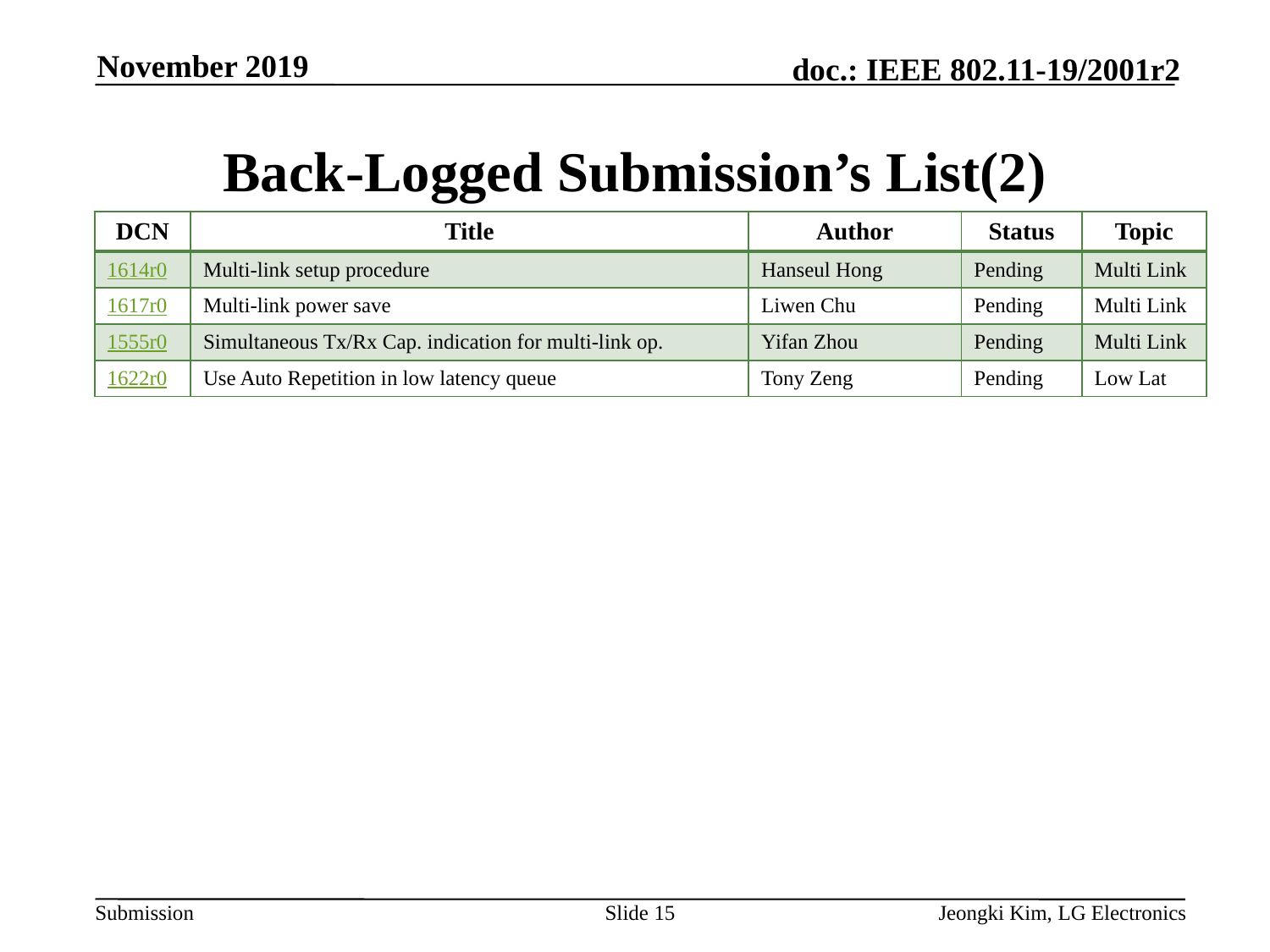

November 2019
# Back-Logged Submission’s List(2)
| DCN | Title | Author | Status | Topic |
| --- | --- | --- | --- | --- |
| 1614r0 | Multi-link setup procedure | Hanseul Hong | Pending | Multi Link |
| 1617r0 | Multi-link power save | Liwen Chu | Pending | Multi Link |
| 1555r0 | Simultaneous Tx/Rx Cap. indication for multi-link op. | Yifan Zhou | Pending | Multi Link |
| 1622r0 | Use Auto Repetition in low latency queue | Tony Zeng | Pending | Low Lat |
Slide 15
Jeongki Kim, LG Electronics